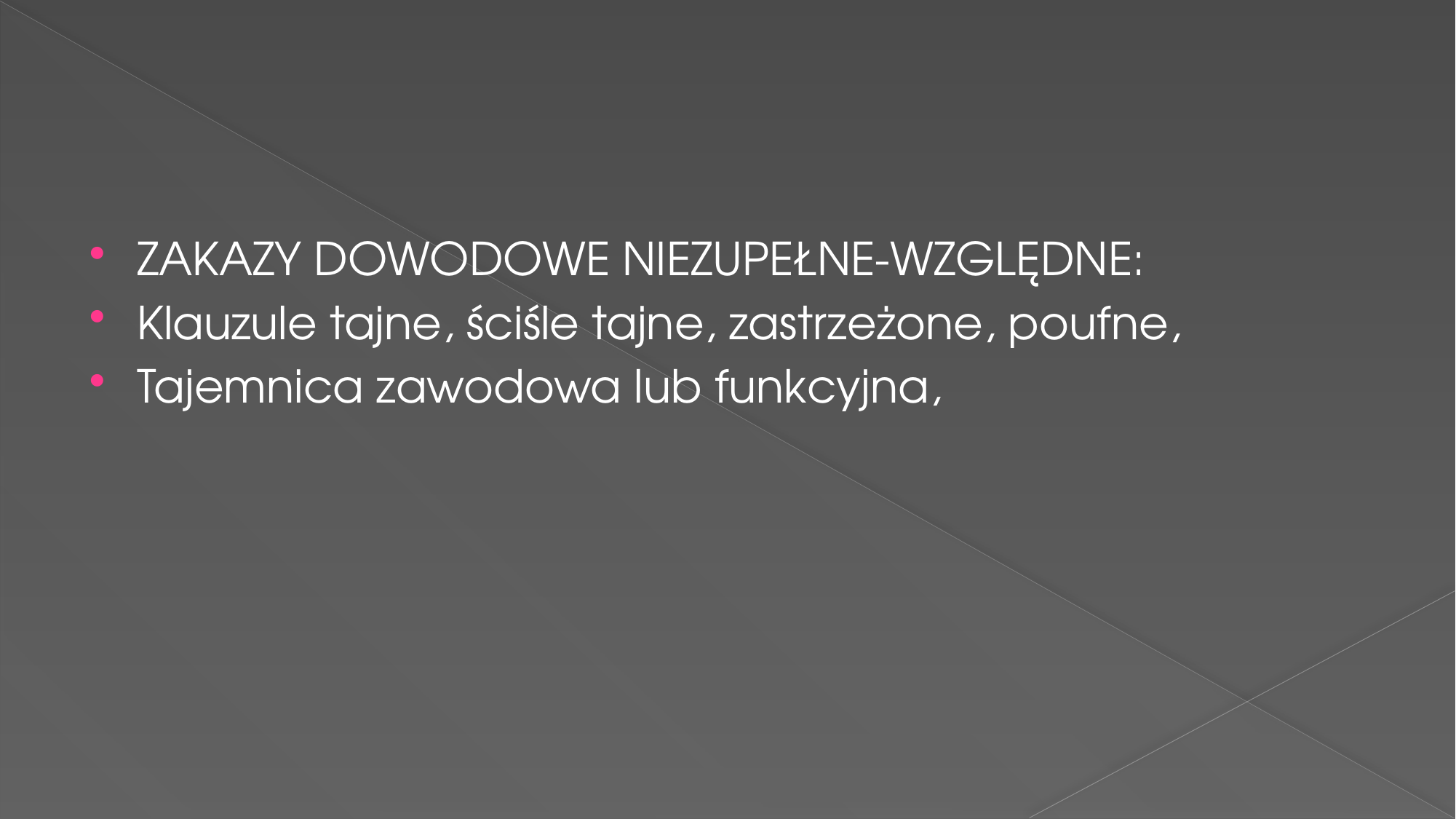

#
ZAKAZY DOWODOWE NIEZUPEŁNE-WZGLĘDNE:
Klauzule tajne, ściśle tajne, zastrzeżone, poufne,
Tajemnica zawodowa lub funkcyjna,